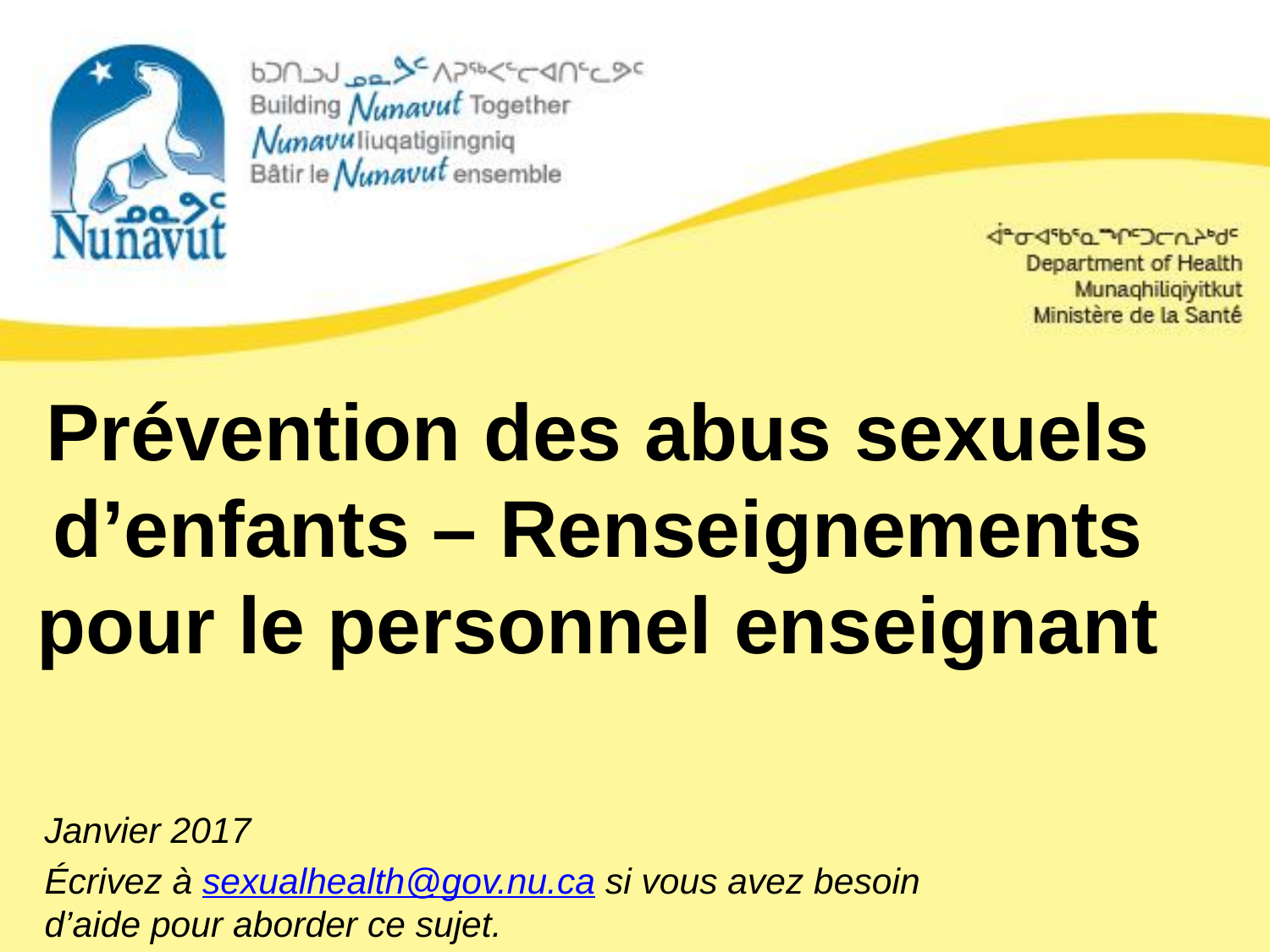

# Prévention des abus sexuels d’enfants – Renseignements pour le personnel enseignant

Janvier 2017
Écrivez à sexualhealth@gov.nu.ca si vous avez besoin d’aide pour aborder ce sujet.